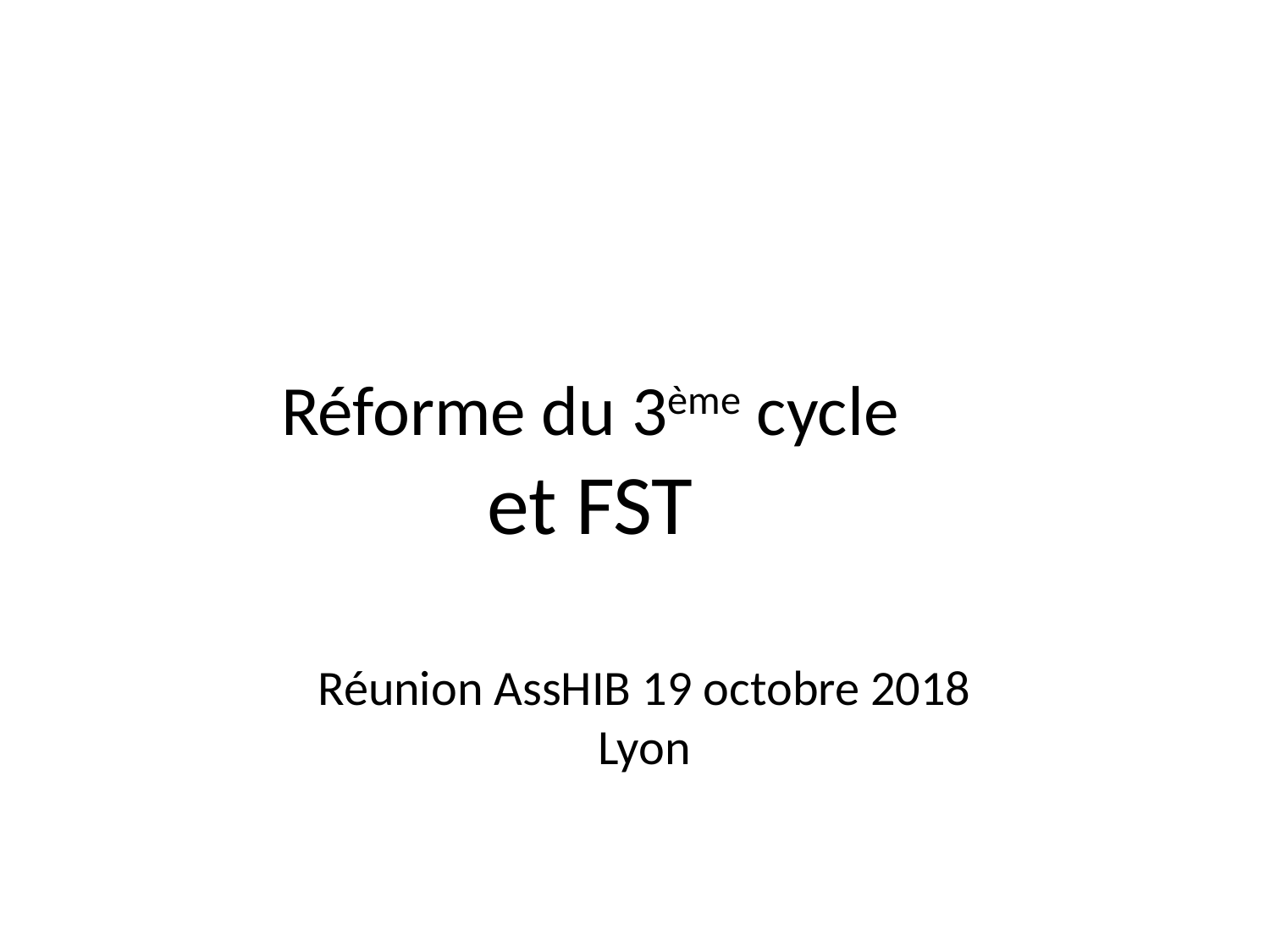

# Réforme du 3ème cycle et FST
Réunion AssHIB 19 octobre 2018
Lyon